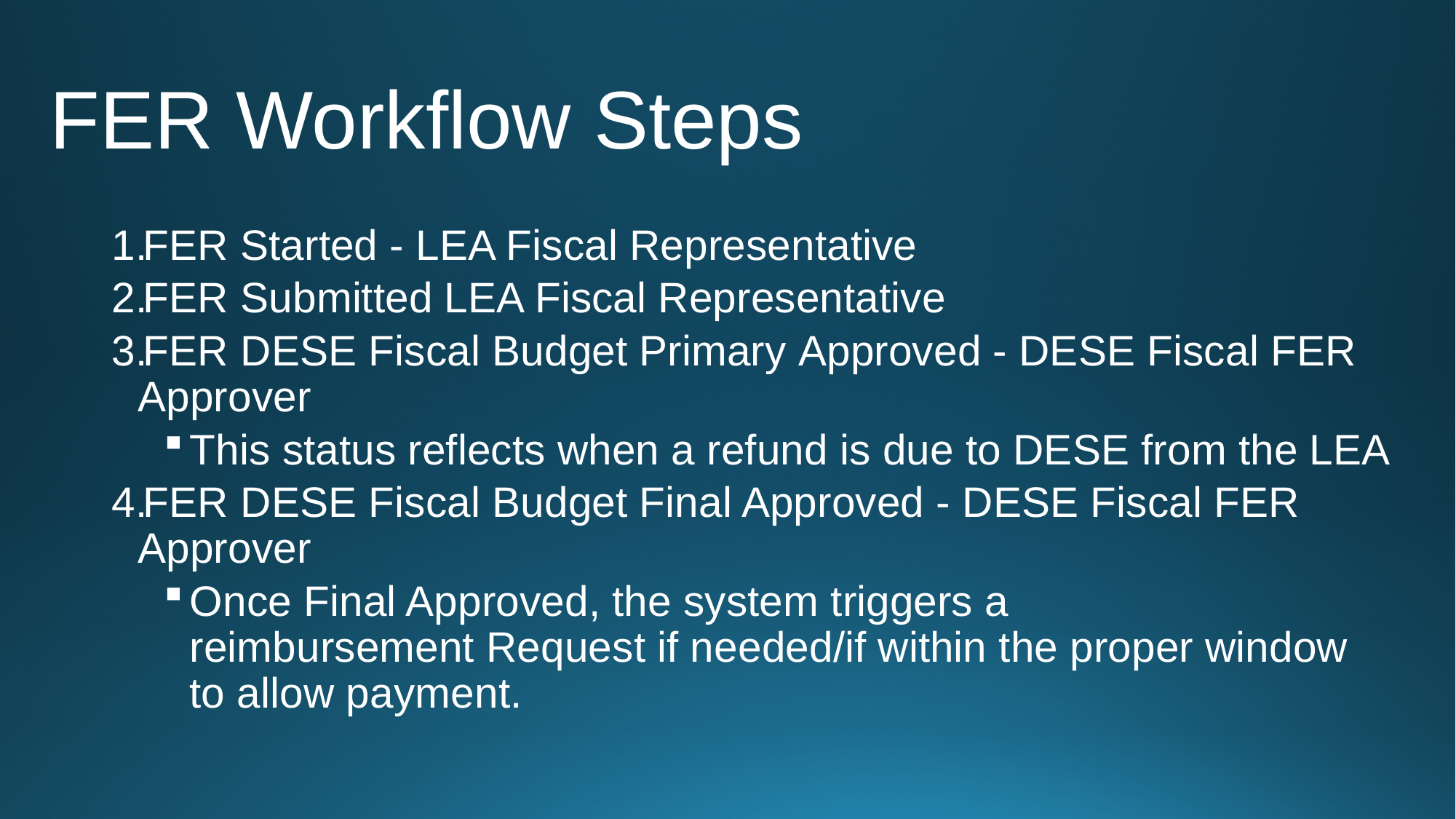

# FER Workflow Steps
FER Started - LEA Fiscal Representative
FER Submitted LEA Fiscal Representative
FER DESE Fiscal Budget Primary Approved - DESE Fiscal FER Approver
This status reflects when a refund is due to DESE from the LEA
FER DESE Fiscal Budget Final Approved - DESE Fiscal FER Approver
Once Final Approved, the system triggers a reimbursement Request if needed/if within the proper window to allow payment.